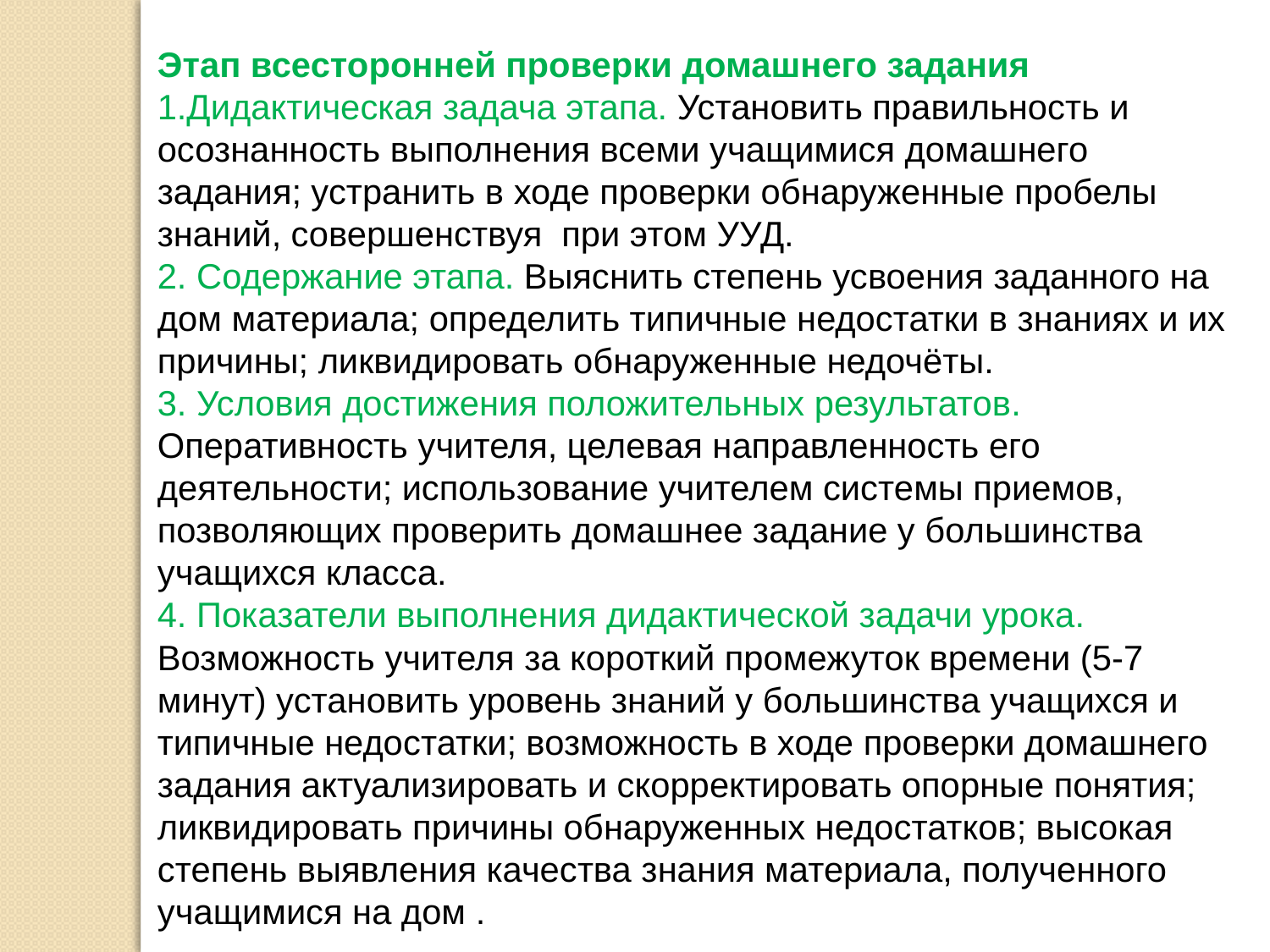

Этап всесторонней проверки домашнего задания
1.Дидактическая задача этапа. Установить правильность и осознанность выполнения всеми учащимися домашнего задания; устранить в ходе проверки обнаруженные пробелы знаний, совершенствуя  при этом УУД.
2. Содержание этапа. Выяснить степень усвоения заданного на дом материала; определить типичные недостатки в знаниях и их причины; ликвидировать обнаруженные недочёты.
3. Условия достижения положительных результатов. Оперативность учителя, целевая направленность его деятельности; использование учителем системы приемов, позволяющих проверить домашнее задание у большинства учащихся класса.
4. Показатели выполнения дидактической задачи урока. Возможность учителя за короткий промежуток времени (5-7 минут) установить уровень знаний у большинства учащихся и типичные недостатки; возможность в ходе проверки домашнего задания актуализировать и скорректировать опорные понятия; ликвидировать причины обнаруженных недостатков; высокая степень выявления качества знания материала, полученного учащимися на дом .